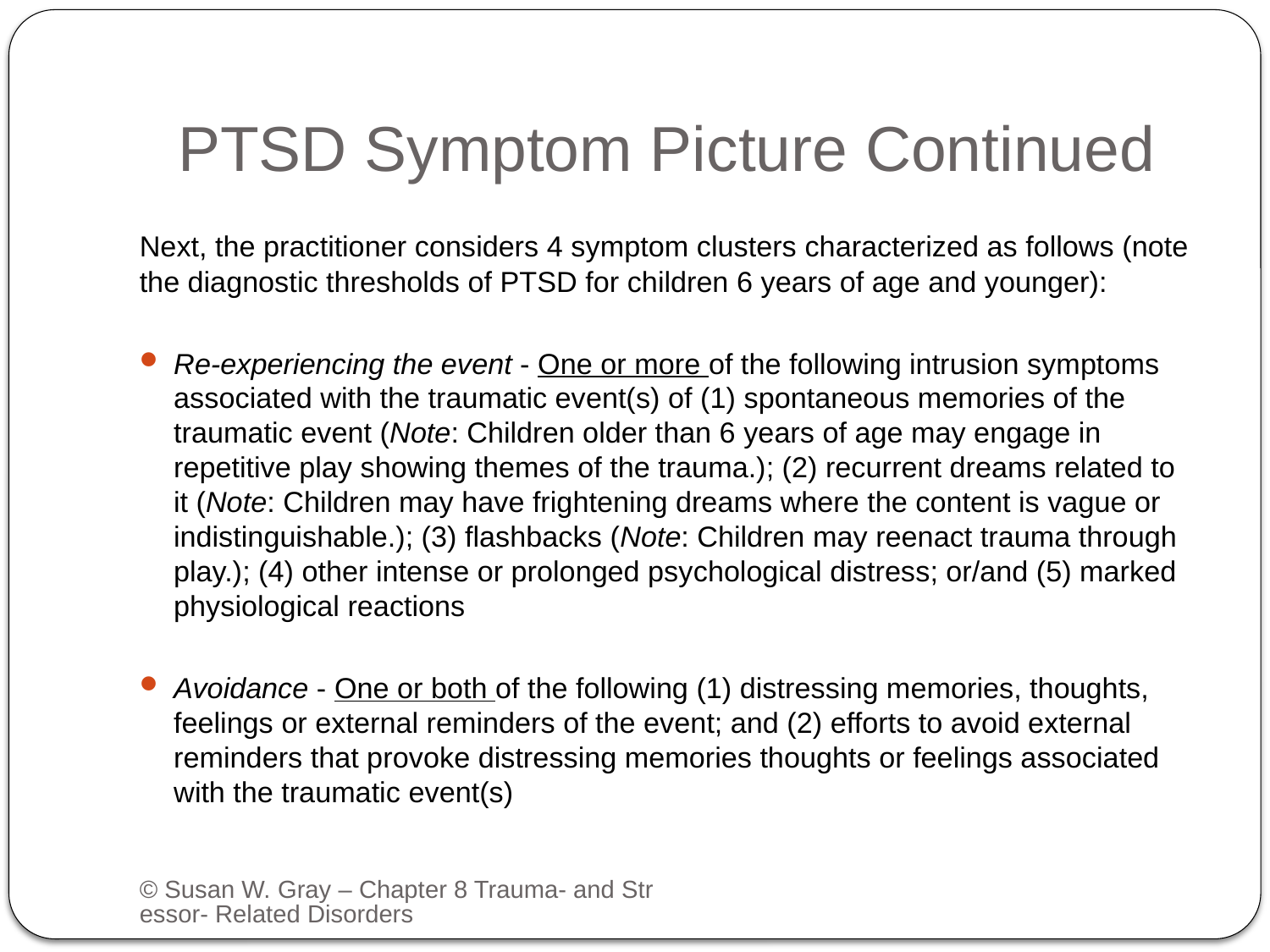

# PTSD Symptom Picture Continued
Next, the practitioner considers 4 symptom clusters characterized as follows (note the diagnostic thresholds of PTSD for children 6 years of age and younger):

Re-experiencing the event - One or more of the following intrusion symptoms associated with the traumatic event(s) of (1) spontaneous memories of the traumatic event (Note: Children older than 6 years of age may engage in repetitive play showing themes of the trauma.); (2) recurrent dreams related to it (Note: Children may have frightening dreams where the content is vague or indistinguishable.); (3) flashbacks (Note: Children may reenact trauma through play.); (4) other intense or prolonged psychological distress; or/and (5) marked physiological reactions

Avoidance - One or both of the following (1) distressing memories, thoughts, feelings or external reminders of the event; and (2) efforts to avoid external reminders that provoke distressing memories thoughts or feelings associated with the traumatic event(s)
© Susan W. Gray – Chapter 8 Trauma- and Stressor- Related Disorders